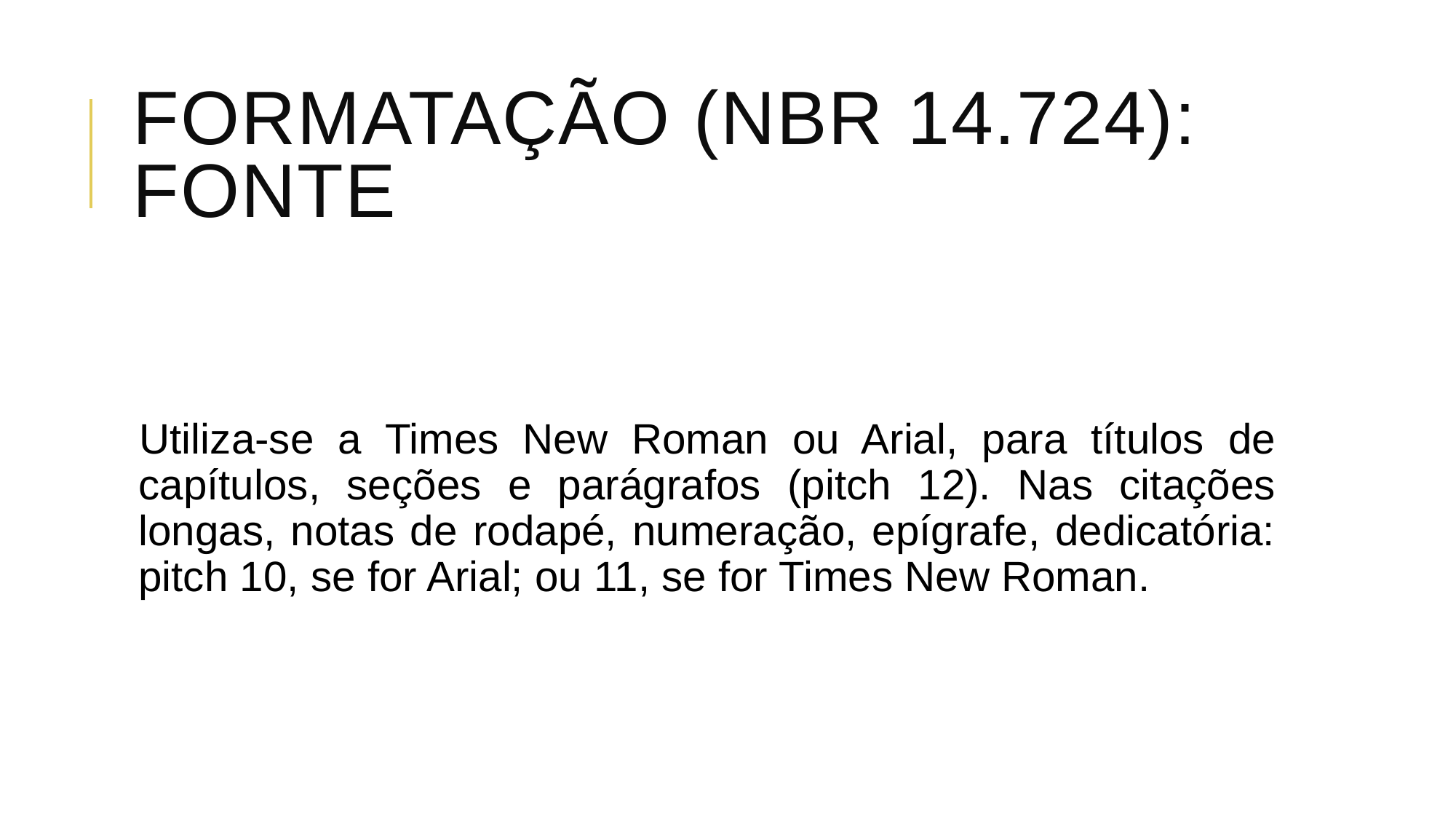

# Formatação (NBR 14.724): fonte

Utiliza-se a Times New Roman ou Arial, para títulos de capítulos, seções e parágrafos (pitch 12). Nas citações longas, notas de rodapé, numeração, epígrafe, dedicatória: pitch 10, se for Arial; ou 11, se for Times New Roman.